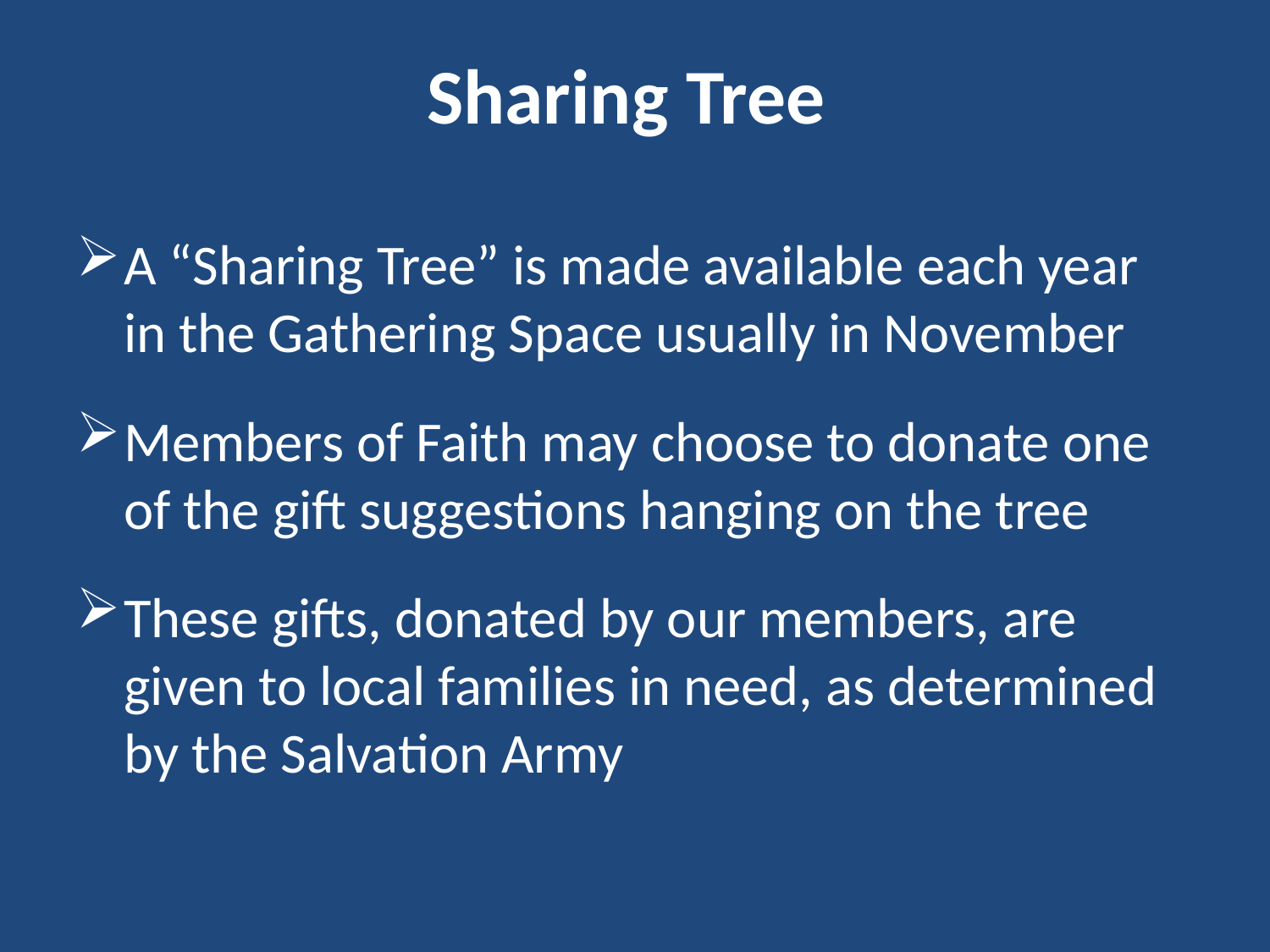

# Sharing Tree
A “Sharing Tree” is made available each year in the Gathering Space usually in November

Members of Faith may choose to donate one of the gift suggestions hanging on the tree

These gifts, donated by our members, are given to local families in need, as determined by the Salvation Army